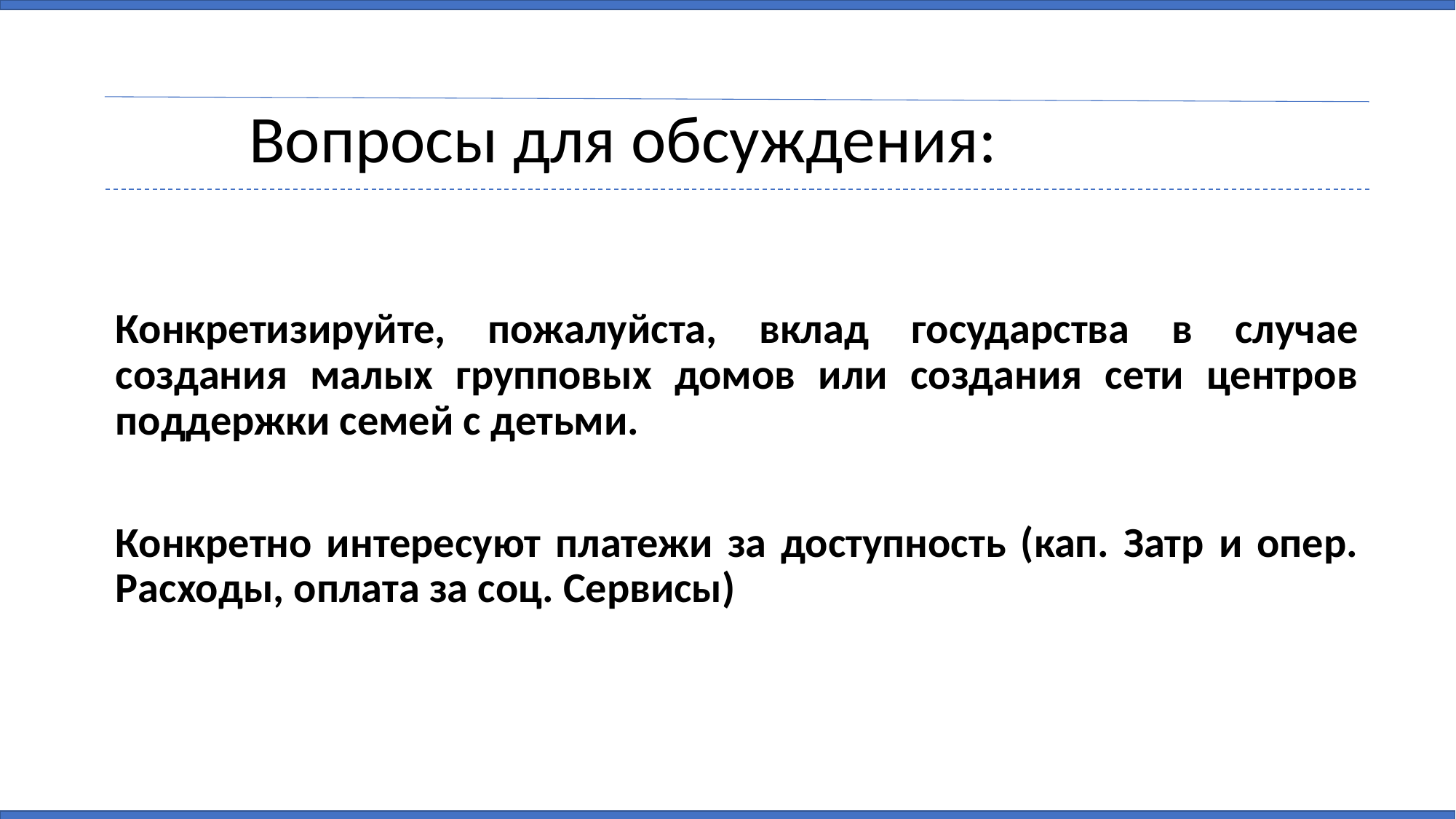

Вопросы для обсуждения:

Конкретизируйте, пожалуйста, вклад государства в случае создания малых групповых домов или создания сети центров поддержки семей с детьми.

Конкретно интересуют платежи за доступность (кап. Затр и опер. Расходы, оплата за соц. Сервисы)